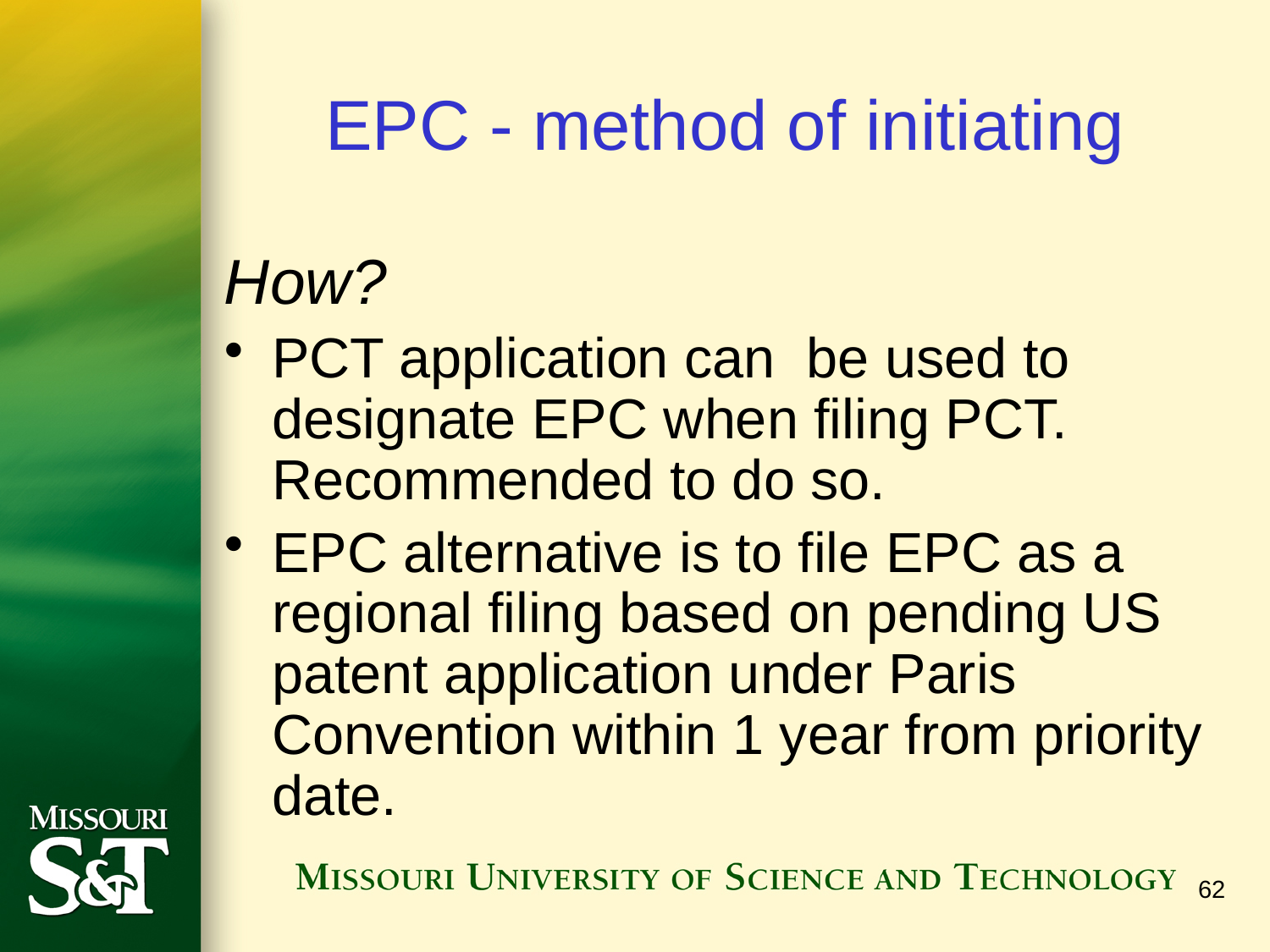

# EPC - method of initiating
How?
PCT application can  be used to designate EPC when filing PCT.  Recommended to do so.
EPC alternative is to file EPC as a regional filing based on pending US patent application under Paris Convention within 1 year from priority date.
62